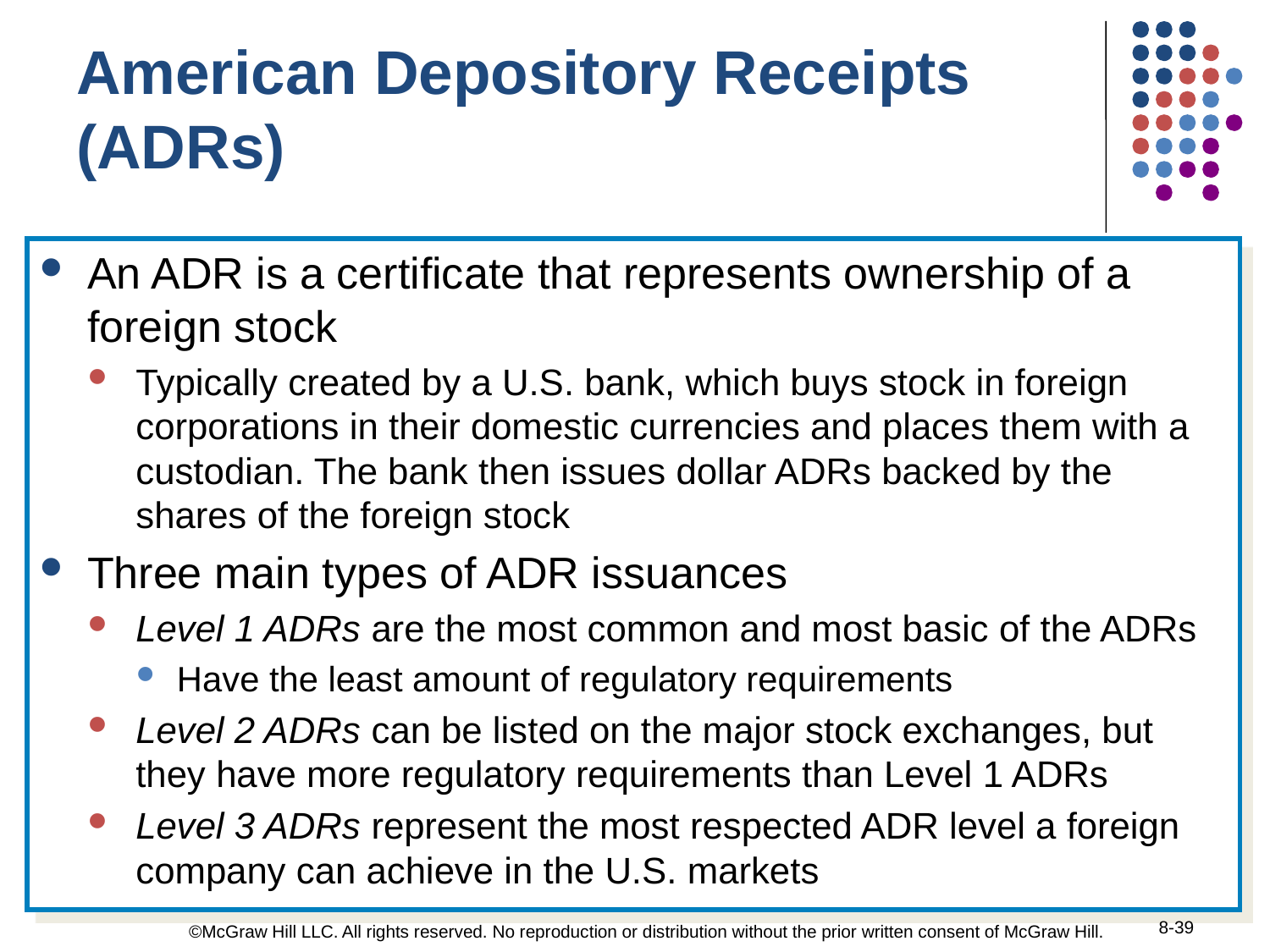

American Depository Receipts (ADRs)
An ADR is a certificate that represents ownership of a foreign stock
Typically created by a U.S. bank, which buys stock in foreign corporations in their domestic currencies and places them with a custodian. The bank then issues dollar ADRs backed by the shares of the foreign stock
Three main types of ADR issuances
Level 1 ADRs are the most common and most basic of the ADRs
Have the least amount of regulatory requirements
Level 2 ADRs can be listed on the major stock exchanges, but they have more regulatory requirements than Level 1 ADRs
Level 3 ADRs represent the most respected ADR level a foreign company can achieve in the U.S. markets
8-39
©McGraw Hill LLC. All rights reserved. No reproduction or distribution without the prior written consent of McGraw Hill.